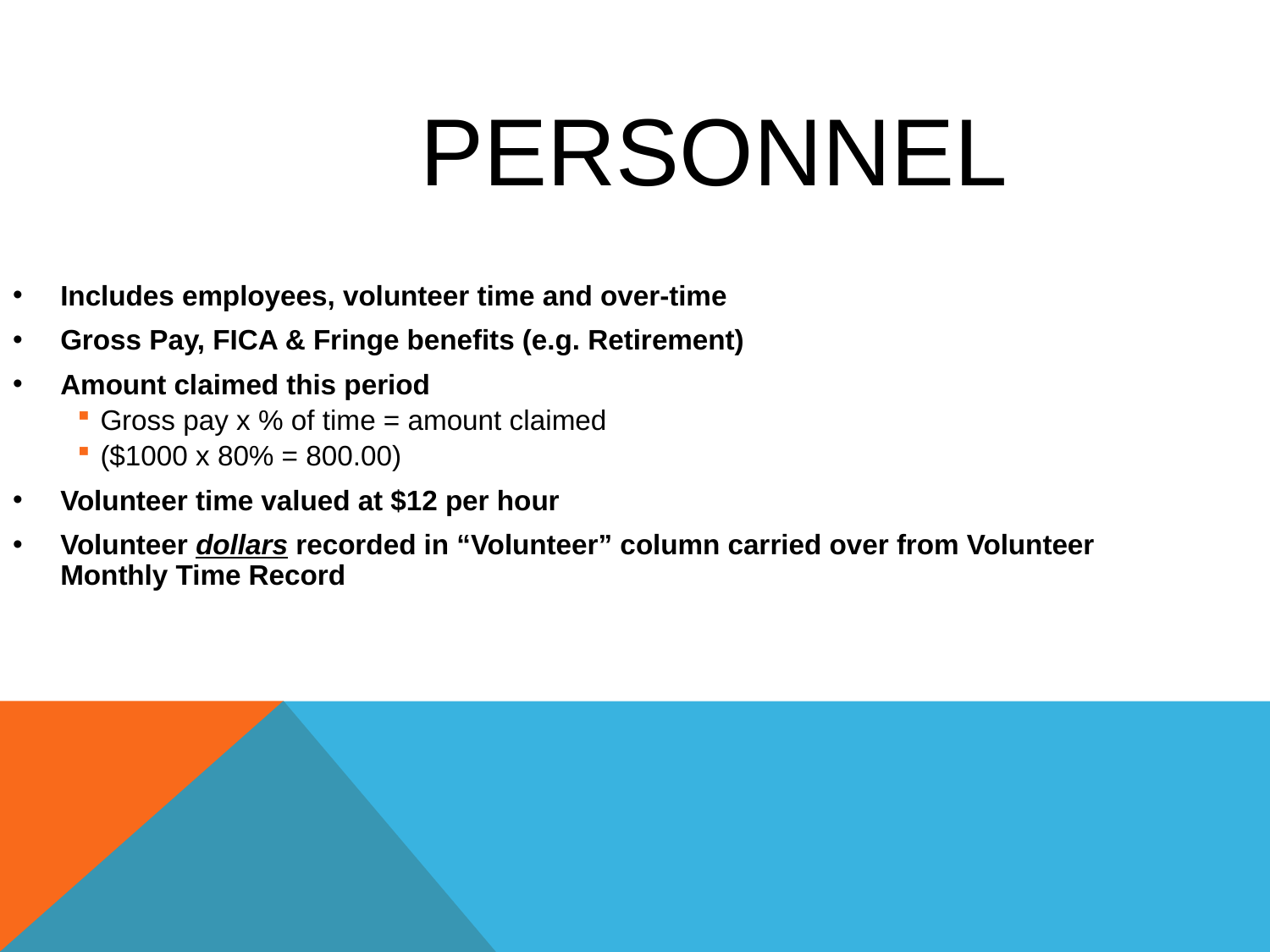

Personnel
Includes employees, volunteer time and over-time
Gross Pay, FICA & Fringe benefits (e.g. Retirement)
Amount claimed this period
Gross pay x % of time = amount claimed
($1000 x 80% = 800.00)
Volunteer time valued at $12 per hour
Volunteer dollars recorded in “Volunteer” column carried over from Volunteer Monthly Time Record